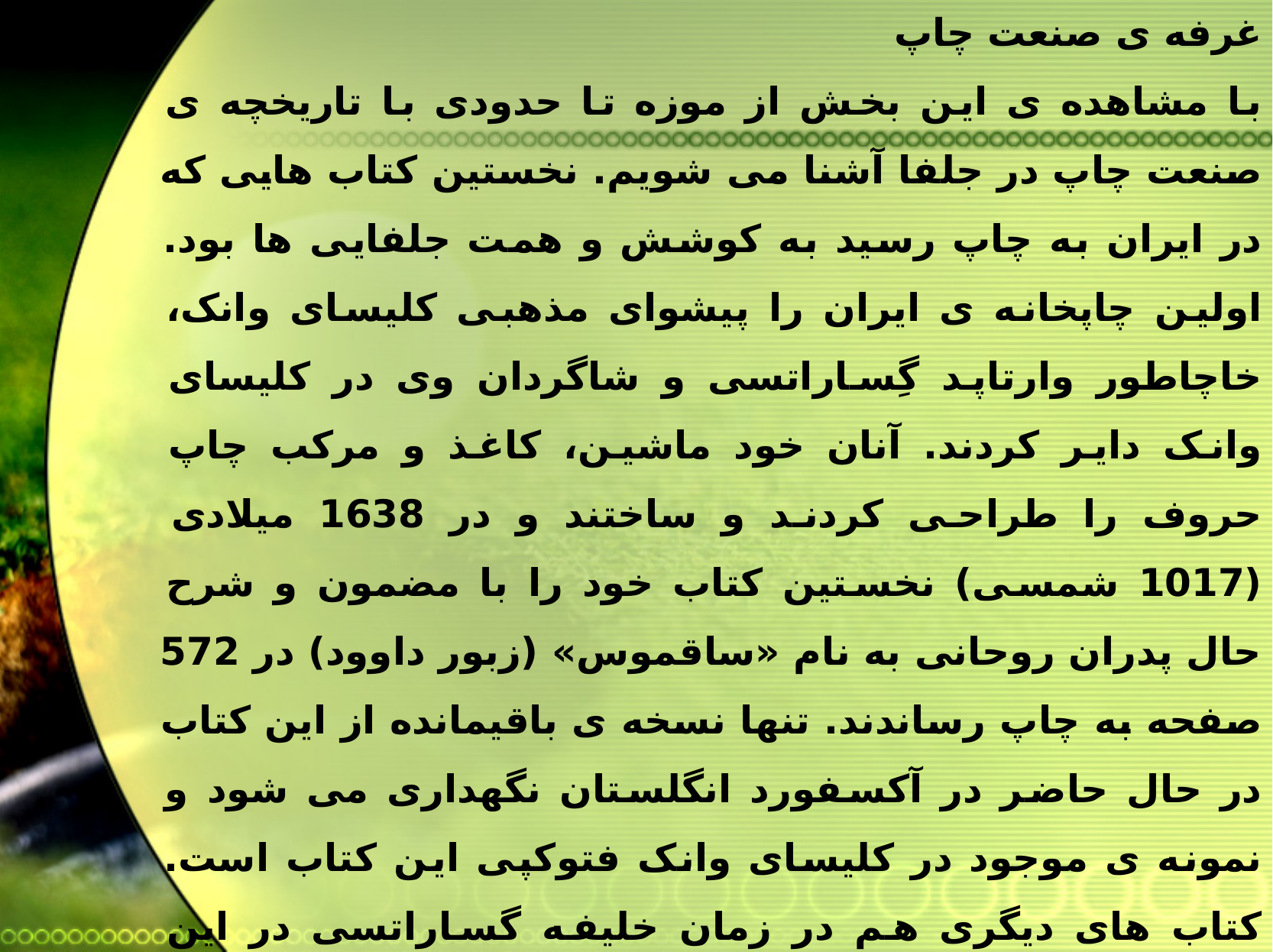

غرفه ی صنعت چاپ
با مشاهده ­ی این بخش از موزه تا حدودی با تاریخچه­ ی صنعت چاپ در جلفا آشنا می­ شویم. نخستین کتاب­ هایی که در ایران به چاپ رسید به کوشش و همت جلفایی ­ها بود. اولین چاپخانه­ ی ایران را پیشوای مذهبی کلیسای وانک، خاچاطور وارتاپد گِساراتسی و شاگردان وی در کلیسای وانک دایر کردند. آنان خود ماشین، کاغذ و مرکب چاپ حروف را طراحی کردند و ساختند و در 1638 میلادی (1017 شمسی) نخستین کتاب خود را با مضمون و شرح حال پدران روحانی به نام «ساقموس» (زبور داوود) در 572 صفحه به چاپ رساندند. تنها نسخه­ ی باقیمانده از این کتاب در حال حاضر در آکسفورد انگلستان نگهداری می شود و نمونه­ ی موجود در کلیسای وانک فتوکپی این کتاب است. کتاب­ های دیگری هم در زمان خلیفه گساراتسی در این چاپخانه به چاپ رسیدند، از جمله کتاب «وارک هارانس» درباره­ ی سرگذشت پدران روحانی در 705 صفحه در1641 میلادی، «خورهرتادِدر» کتابچه­ ی عشای ربانی در 48 صفحه در 1641 میلادی و «ژاماگیرک» کتاب مراسمات کلیسایی در 695 صفحه. این کتاب ها در موزه­ ی کلیسای وانک موجودند.